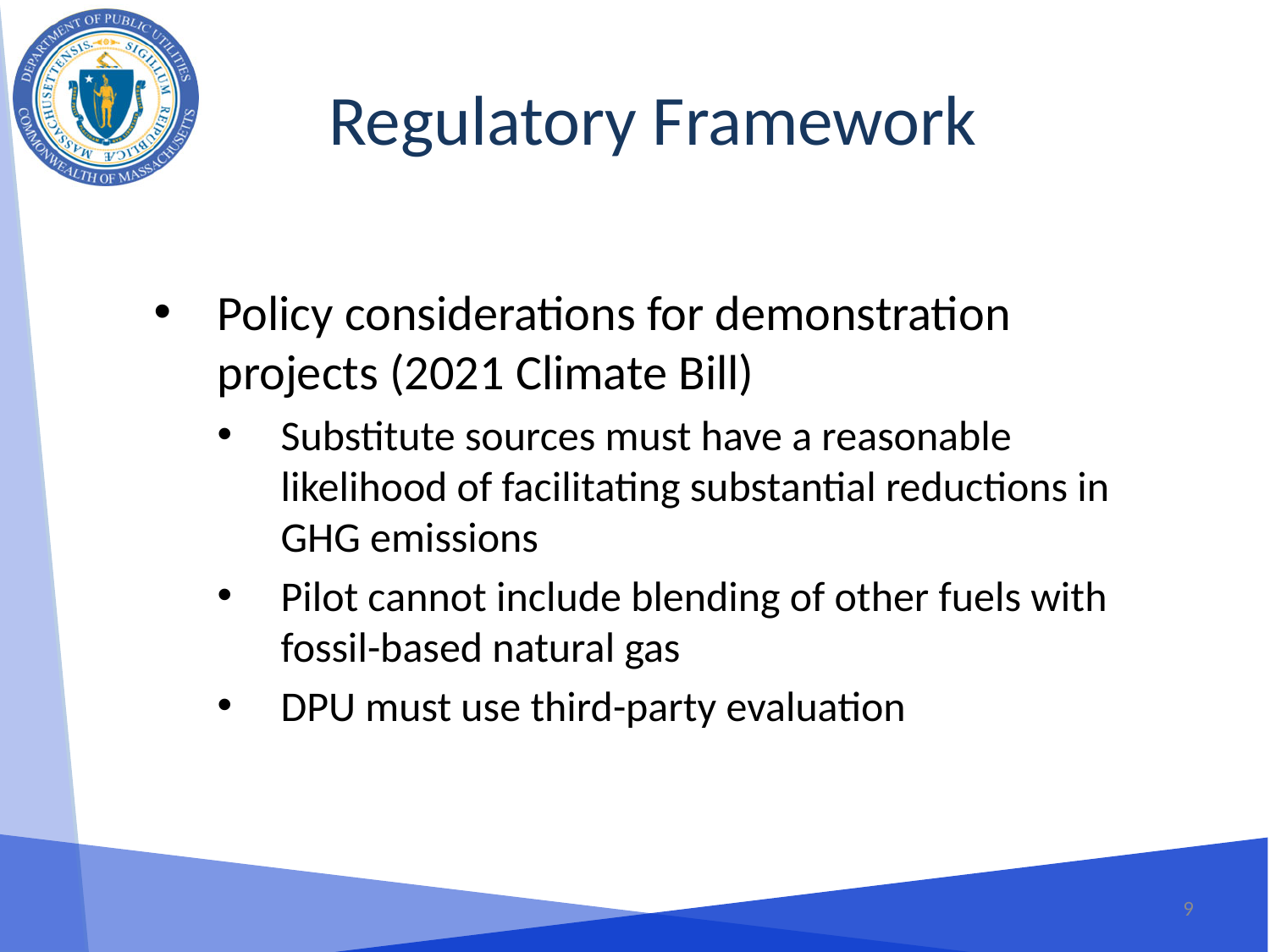

Regulatory Framework
Policy considerations for demonstration projects (2021 Climate Bill)
Substitute sources must have a reasonable likelihood of facilitating substantial reductions in GHG emissions
Pilot cannot include blending of other fuels with fossil-based natural gas
DPU must use third-party evaluation

9